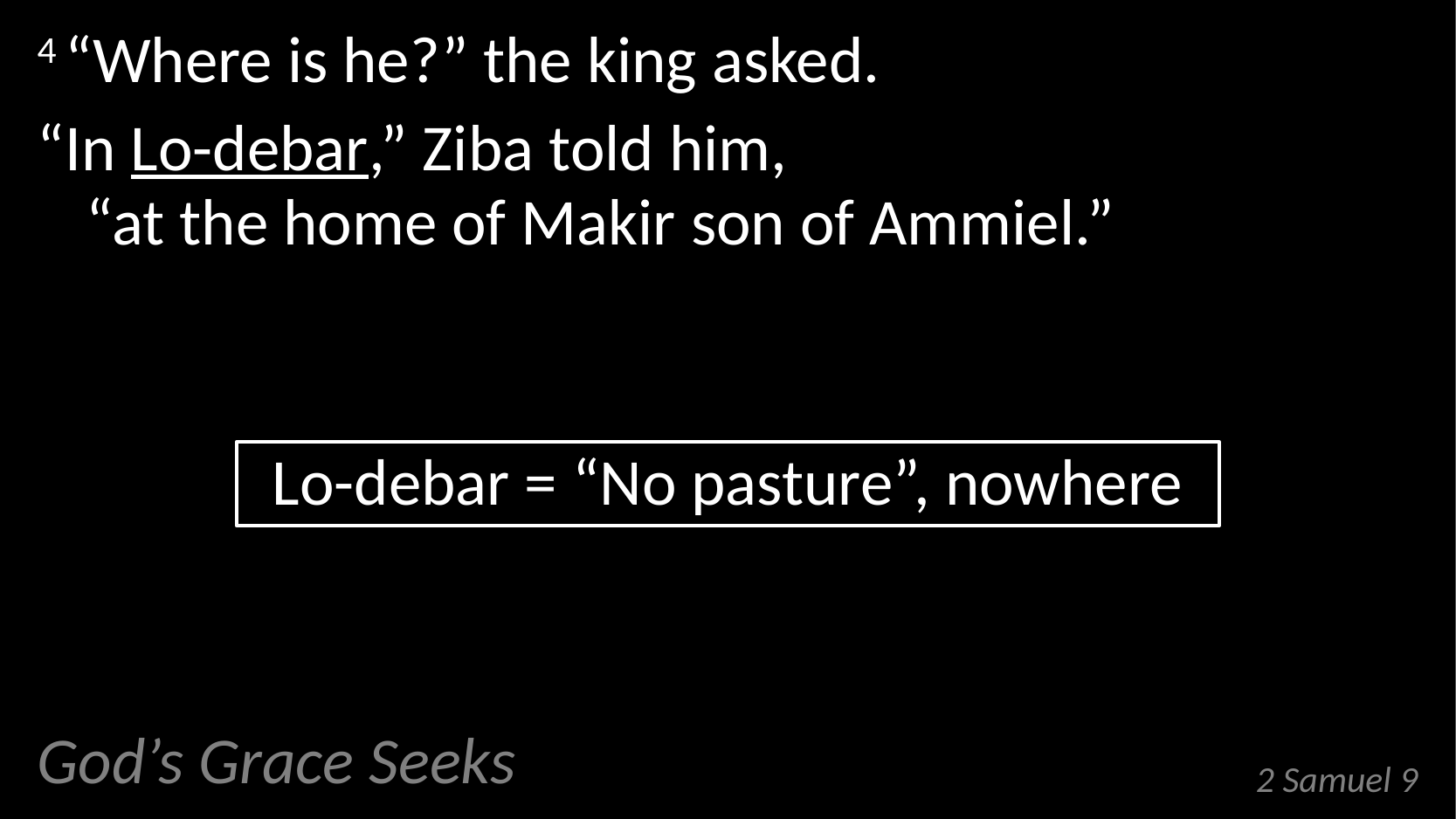

4 “Where is he?” the king asked.
“In Lo-debar,” Ziba told him,
“at the home of Makir son of Ammiel.”
Lo-debar = “No pasture”, nowhere
God’s Grace Seeks
# 2 Samuel 9